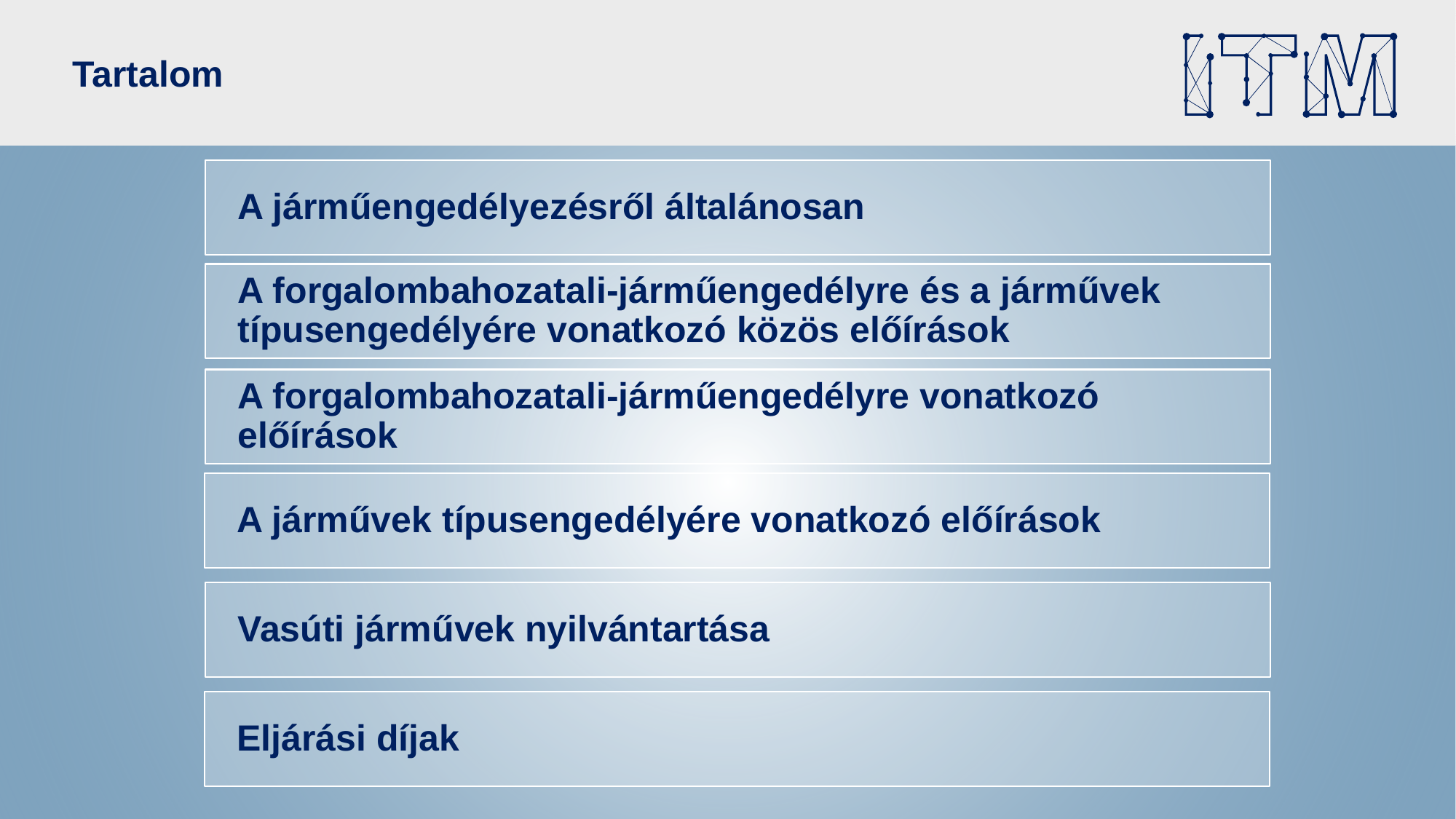

# Tartalom

A járműengedélyezésről általánosan
A forgalombahozatali-járműengedélyre és a járművek típusengedélyére vonatkozó közös előírások
A forgalombahozatali-járműengedélyre vonatkozó előírások
A járművek típusengedélyére vonatkozó előírások
Vasúti járművek nyilvántartása
Eljárási díjak